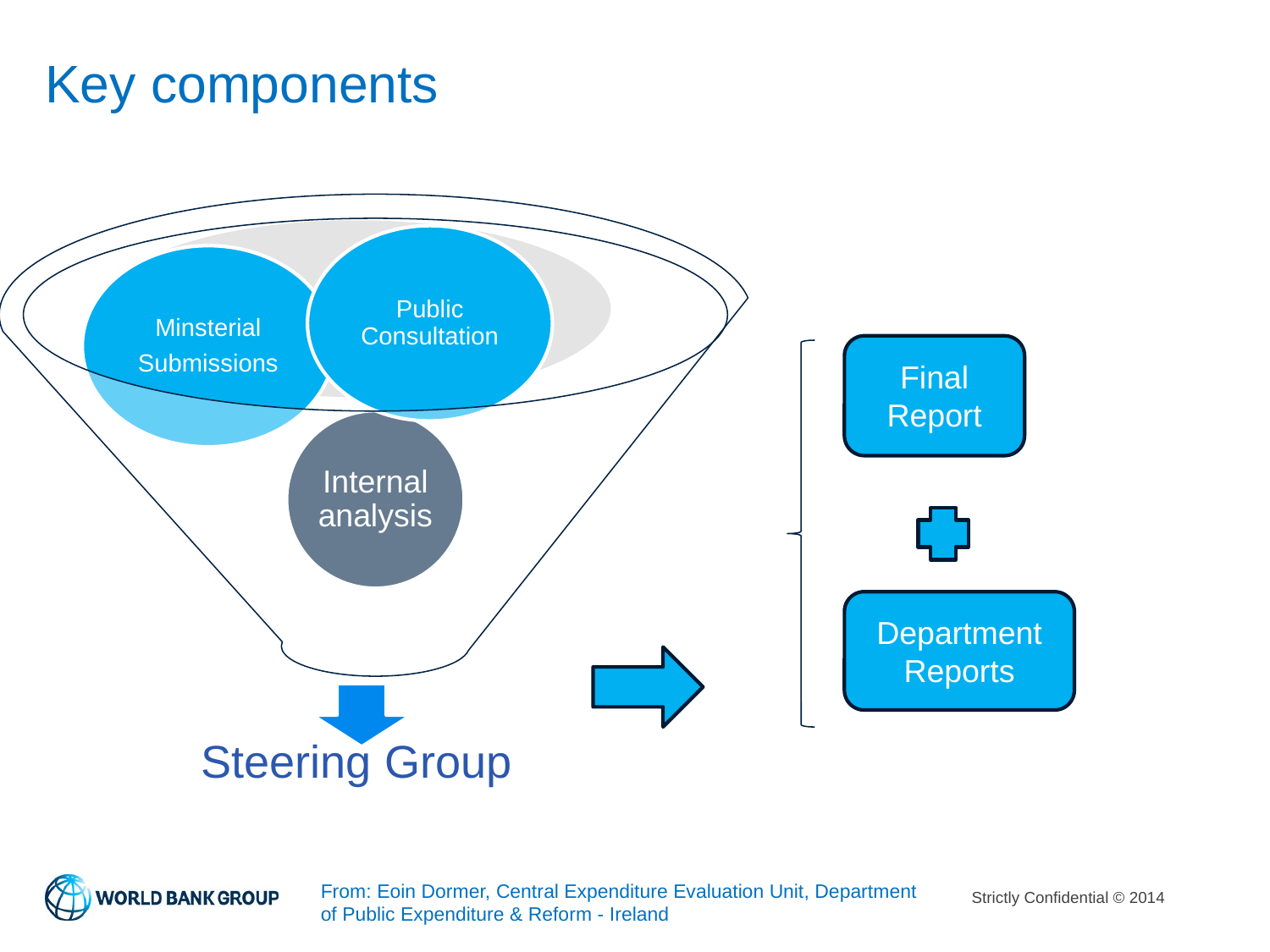

# Key components
Steering Group
Internal analysis
Minsterial
Submissions
Public Consultation
Final Report

Department Reports

From: Eoin Dormer, Central Expenditure Evaluation Unit, Department of Public Expenditure & Reform - Ireland